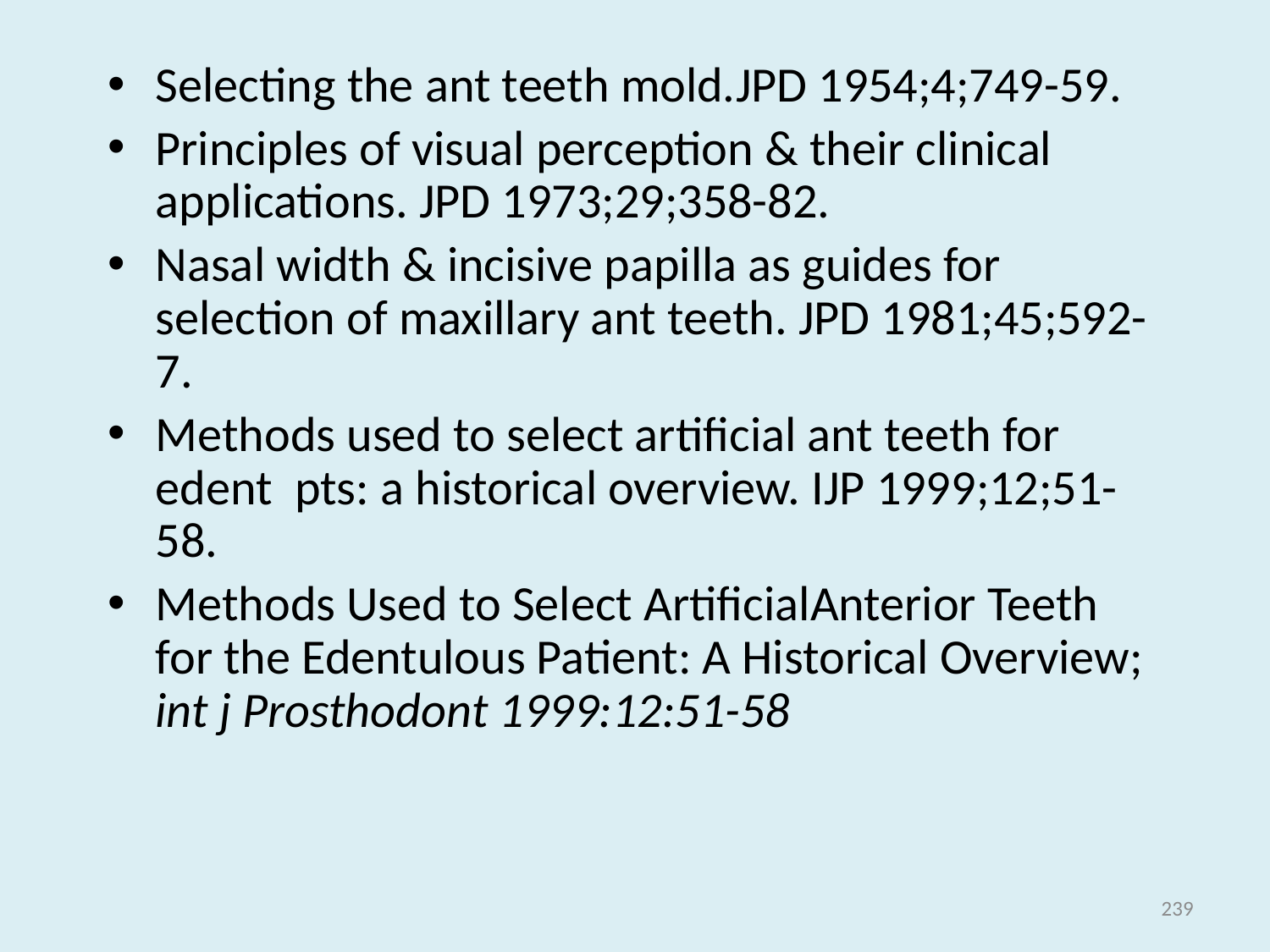

Selecting the ant teeth mold.JPD 1954;4;749-59.
Principles of visual perception & their clinical applications. JPD 1973;29;358-82.
Nasal width & incisive papilla as guides for selection of maxillary ant teeth. JPD 1981;45;592-7.
Methods used to select artificial ant teeth for edent  pts: a historical overview. IJP 1999;12;51-58.
Methods Used to Select ArtificialAnterior Teeth for the Edentulous Patient: A Historical Overview; int j Prosthodont 1999:12:51-58

239